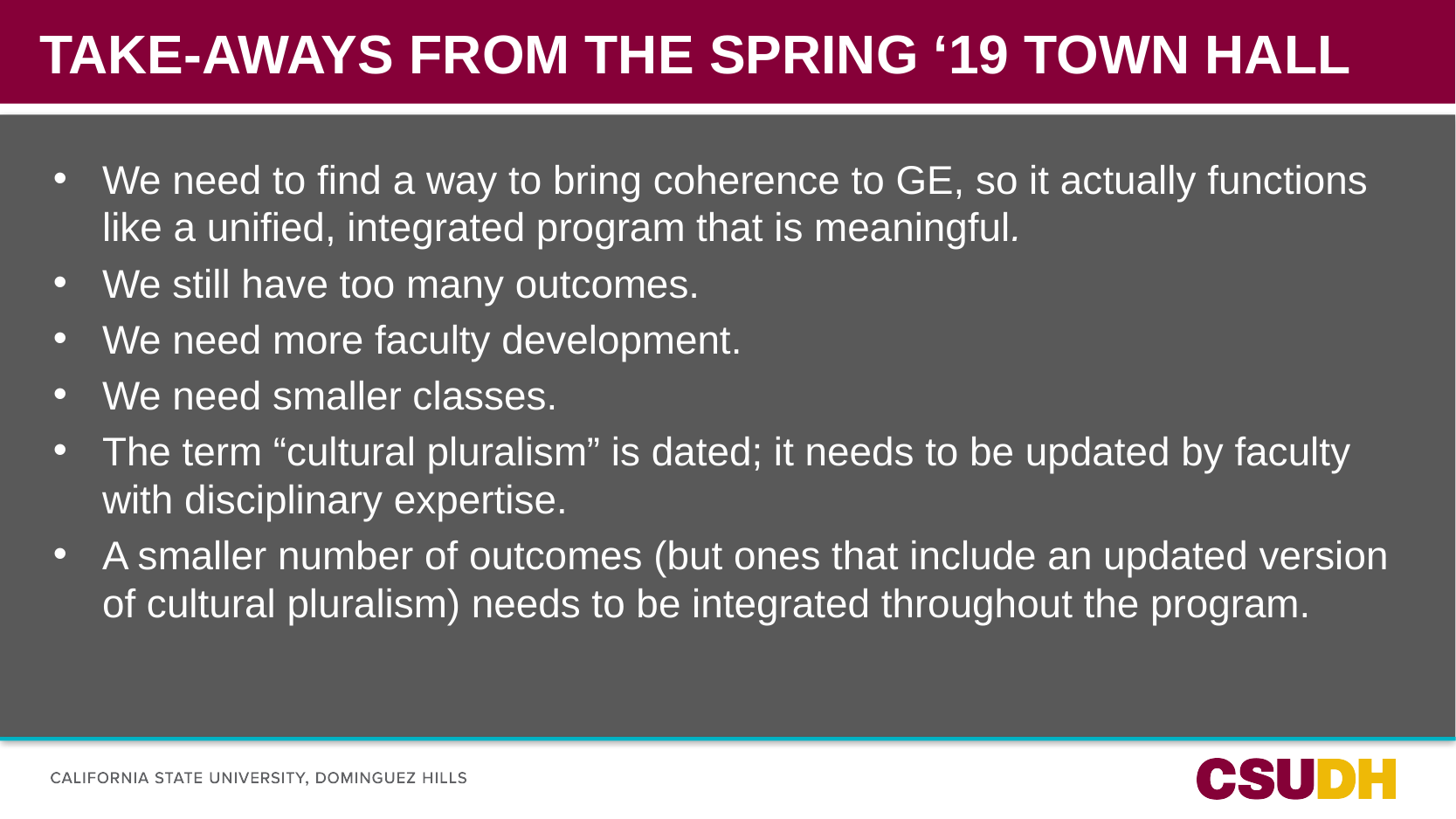

# Take-aways from the spring ‘19 town hall
SUBTITLE GOES HERE
We need to find a way to bring coherence to GE, so it actually functions like a unified, integrated program that is meaningful.
We still have too many outcomes.
We need more faculty development.
We need smaller classes.
The term “cultural pluralism” is dated; it needs to be updated by faculty with disciplinary expertise.
A smaller number of outcomes (but ones that include an updated version of cultural pluralism) needs to be integrated throughout the program.